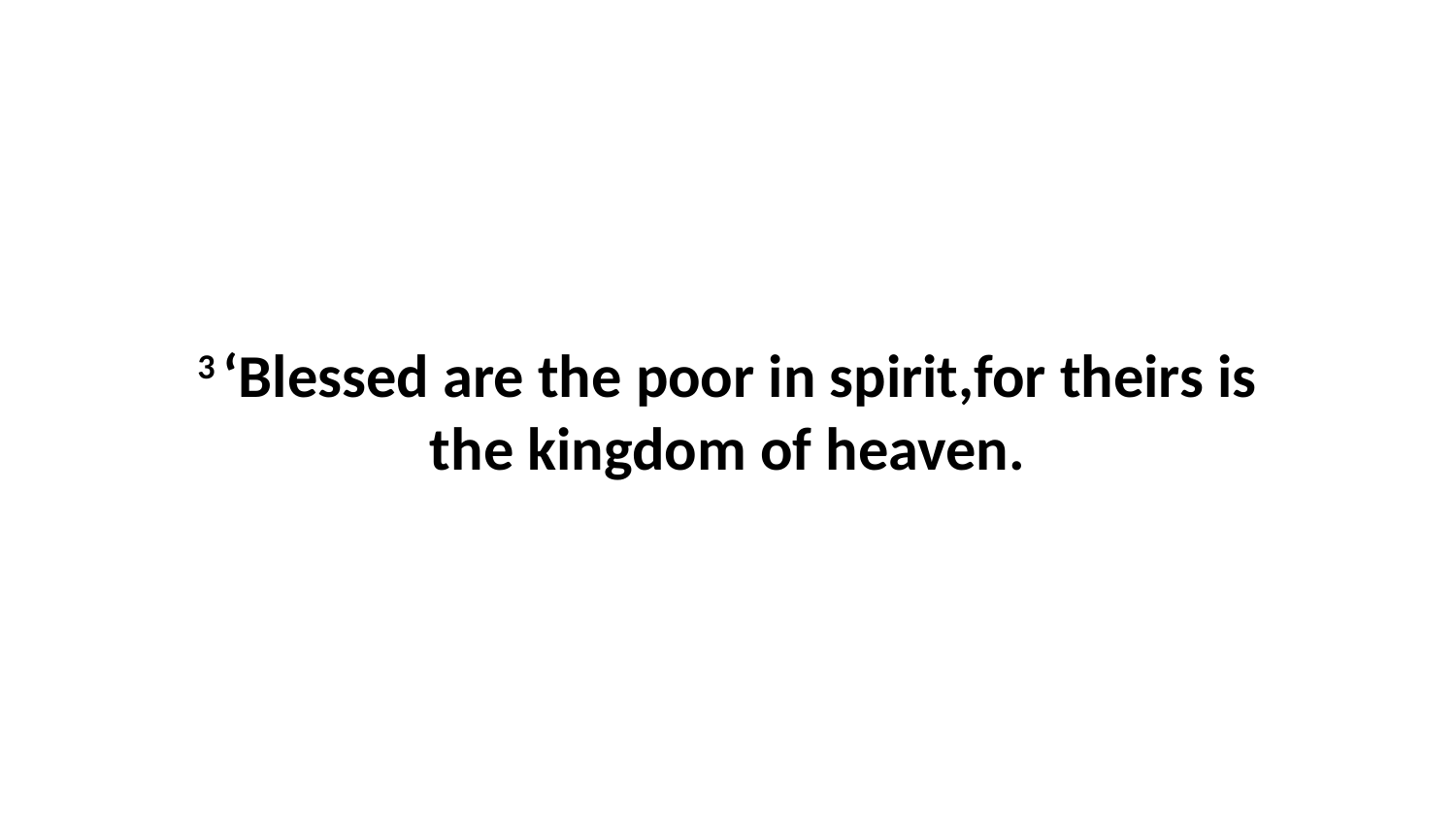

3 ‘Blessed are the poor in spirit,for theirs is the kingdom of heaven.